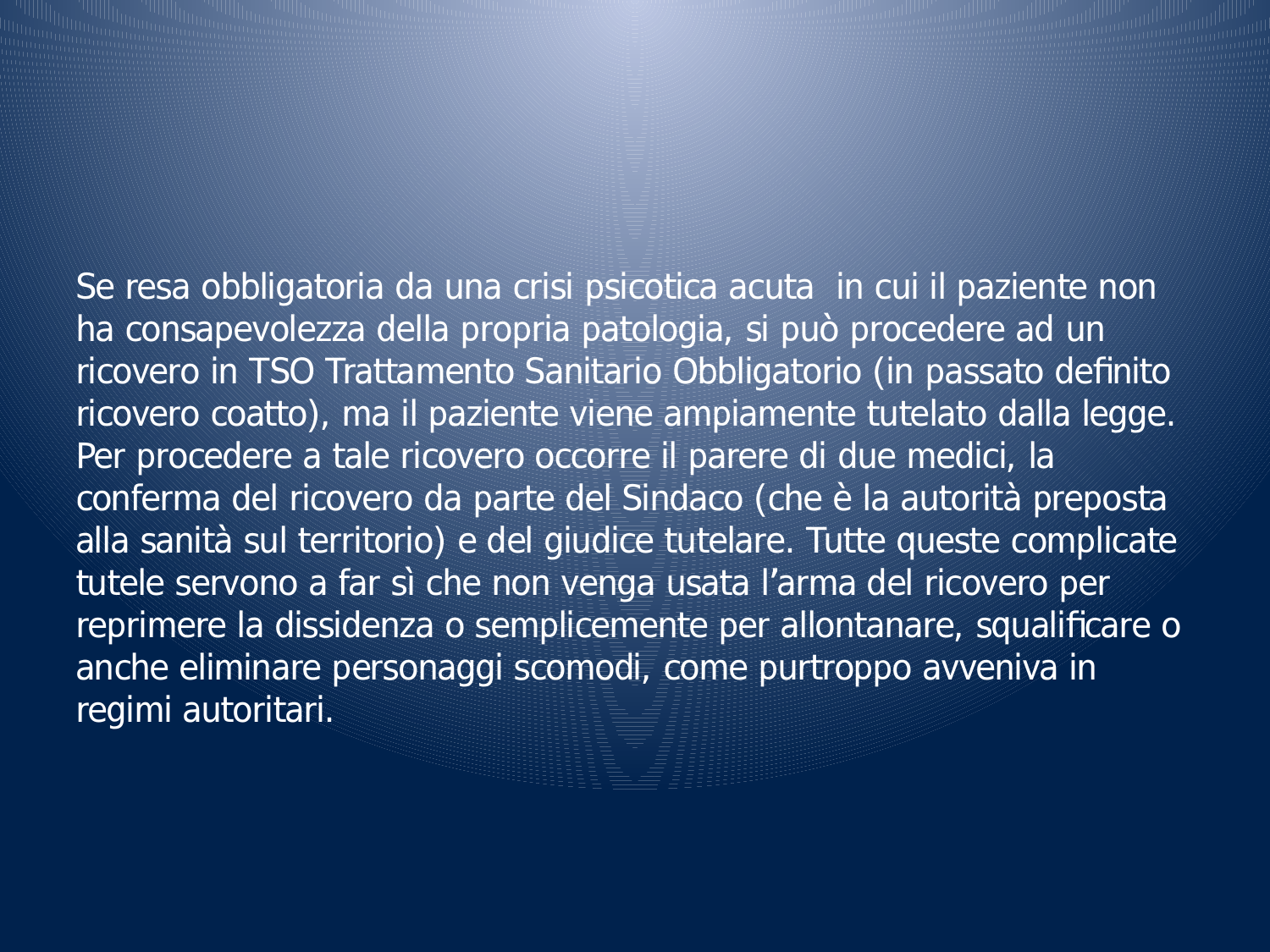

#
Se resa obbligatoria da una crisi psicotica acuta  in cui il paziente non ha consapevolezza della propria patologia, si può procedere ad un ricovero in TSO Trattamento Sanitario Obbligatorio (in passato definito ricovero coatto), ma il paziente viene ampiamente tutelato dalla legge. Per procedere a tale ricovero occorre il parere di due medici, la conferma del ricovero da parte del Sindaco (che è la autorità preposta alla sanità sul territorio) e del giudice tutelare. Tutte queste complicate tutele servono a far sì che non venga usata l’arma del ricovero per reprimere la dissidenza o semplicemente per allontanare, squalificare o anche eliminare personaggi scomodi, come purtroppo avveniva in regimi autoritari.